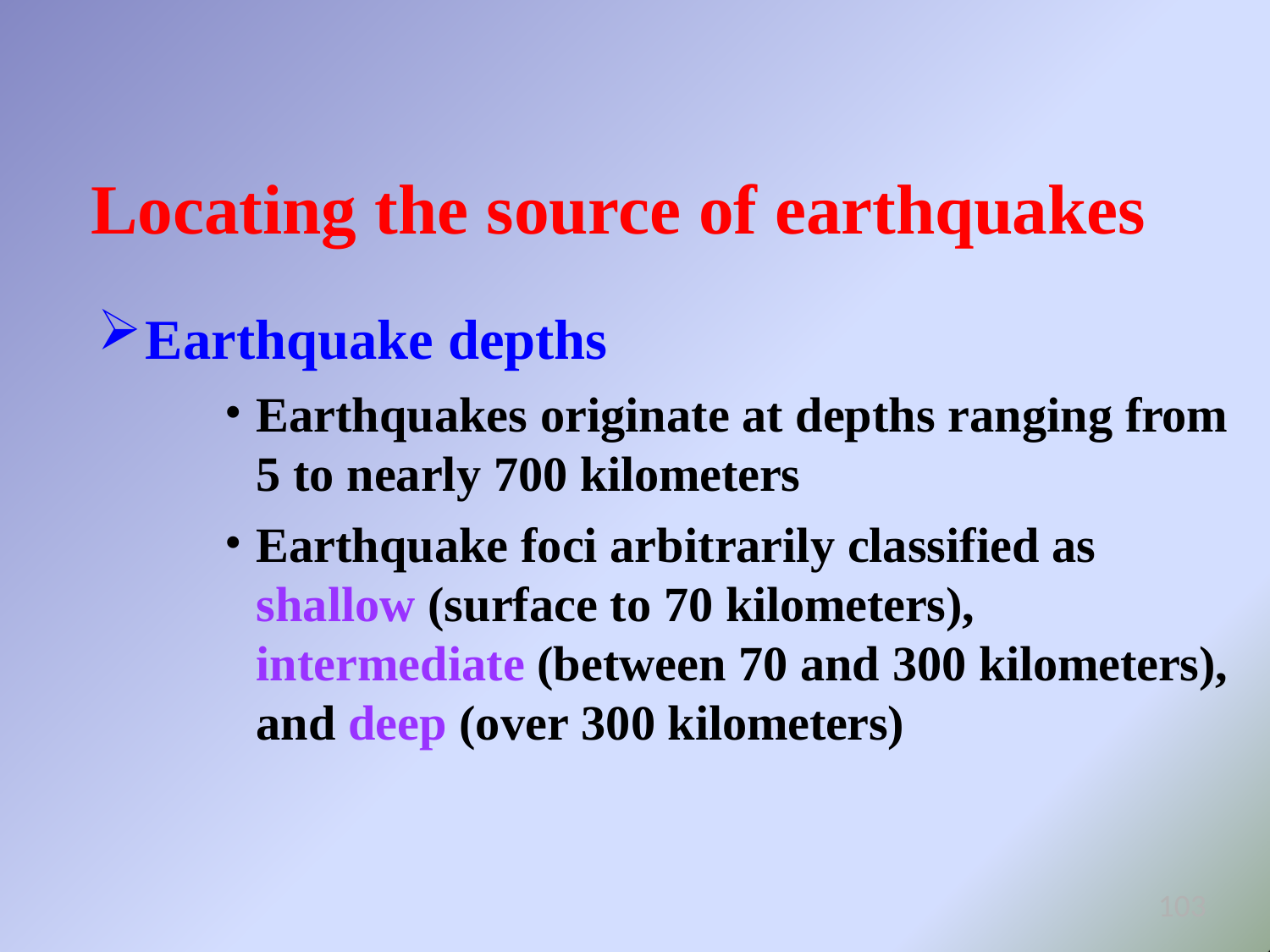

# Locating the source of earthquakes
Earthquake depths
Earthquakes originate at depths ranging from 5 to nearly 700 kilometers
Earthquake foci arbitrarily classified as shallow (surface to 70 kilometers), intermediate (between 70 and 300 kilometers), and deep (over 300 kilometers)
103